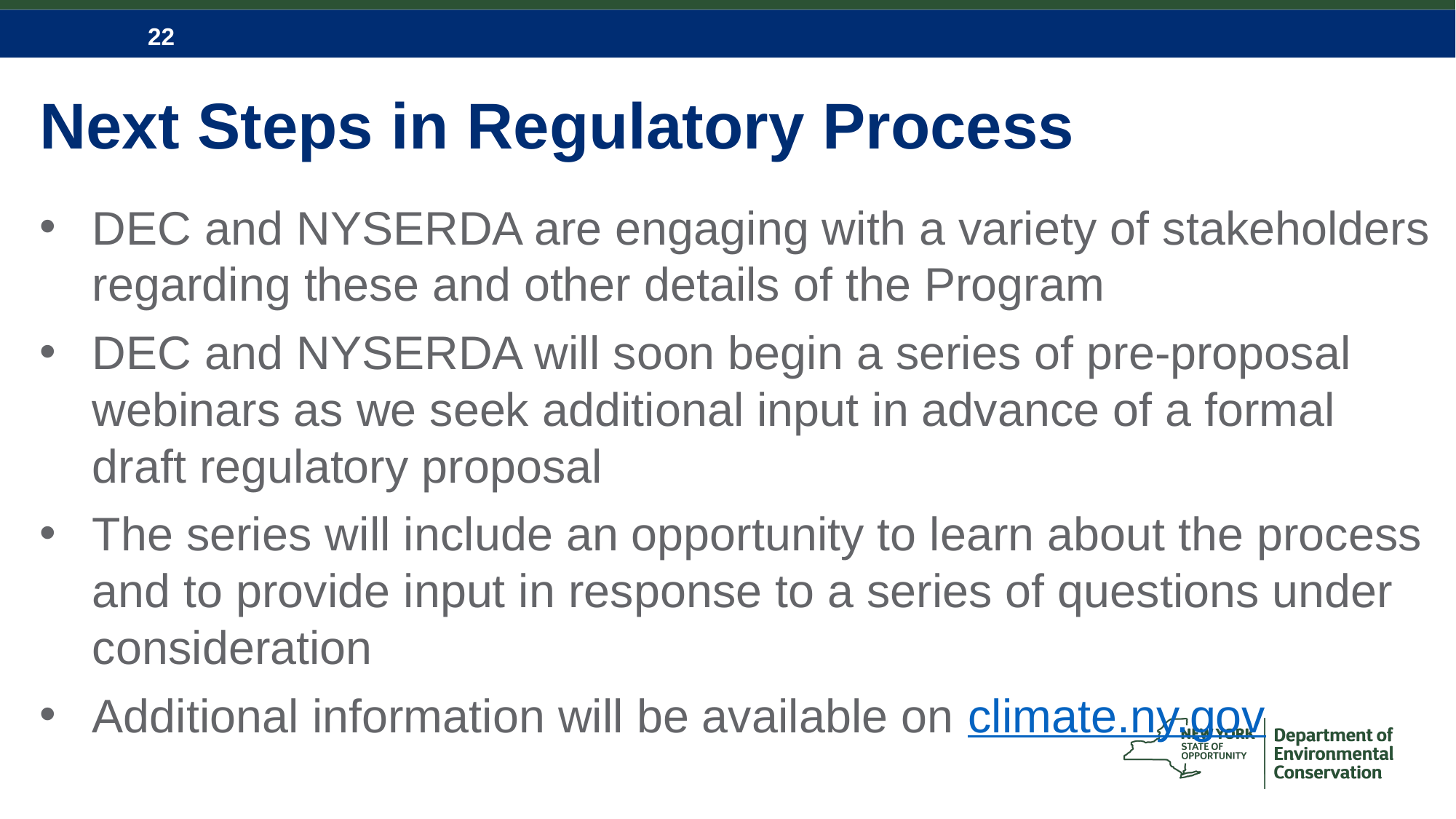

# Next Steps in Regulatory Process
DEC and NYSERDA are engaging with a variety of stakeholders regarding these and other details of the Program
DEC and NYSERDA will soon begin a series of pre-proposal webinars as we seek additional input in advance of a formal draft regulatory proposal
The series will include an opportunity to learn about the process and to provide input in response to a series of questions under consideration
Additional information will be available on climate.ny.gov